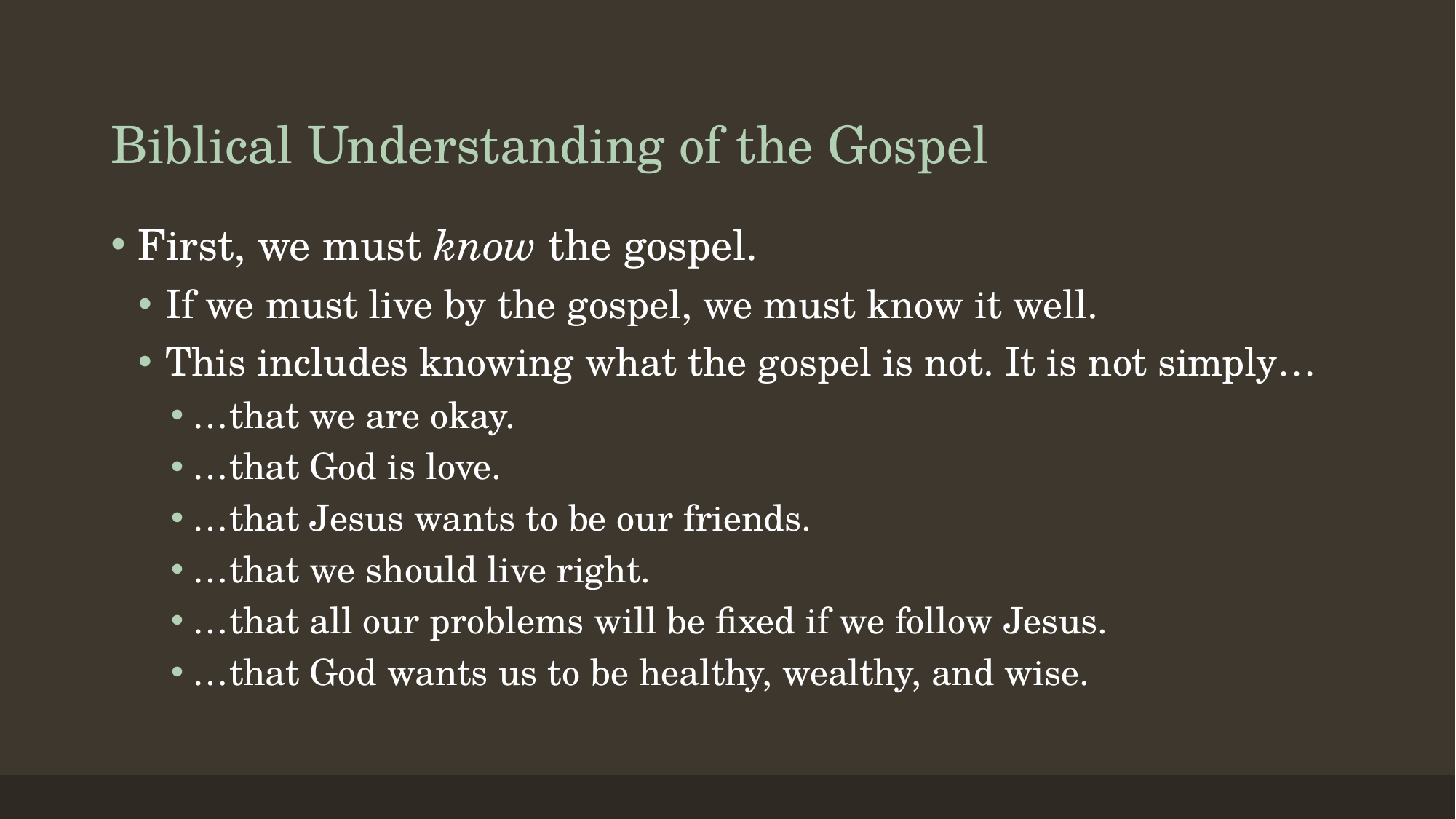

# Biblical Understanding of the Gospel
First, we must know the gospel.
If we must live by the gospel, we must know it well.
This includes knowing what the gospel is not. It is not simply…
…that we are okay.
…that God is love.
…that Jesus wants to be our friends.
…that we should live right.
…that all our problems will be fixed if we follow Jesus.
…that God wants us to be healthy, wealthy, and wise.